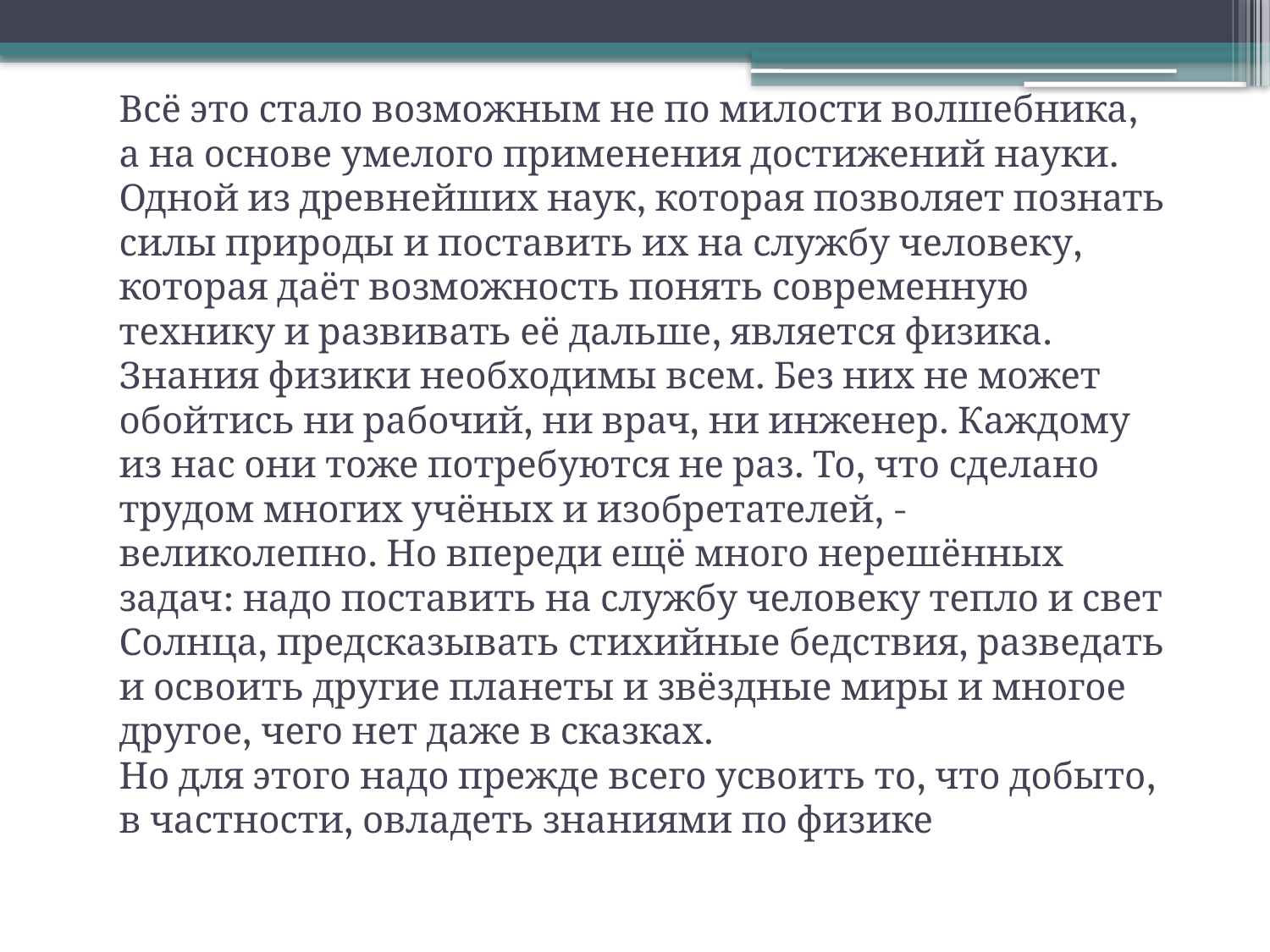

Всё это стало возможным не по милости волшебника, а на основе умелого применения достижений науки. Одной из древнейших наук, которая позволяет познать силы природы и поставить их на службу человеку, которая даёт возможность понять современную технику и развивать её дальше, является физика. Знания физики необходимы всем. Без них не может обойтись ни рабочий, ни врач, ни инженер. Каждому из нас они тоже потребуются не раз. То, что сделано трудом многих учёных и изобретателей, - великолепно. Но впереди ещё много нерешённых задач: надо поставить на службу человеку тепло и свет Солнца, предсказывать стихийные бедствия, разведать и освоить другие планеты и звёздные миры и многое другое, чего нет даже в сказках.
Но для этого надо прежде всего усвоить то, что добыто, в частности, овладеть знаниями по физике
#